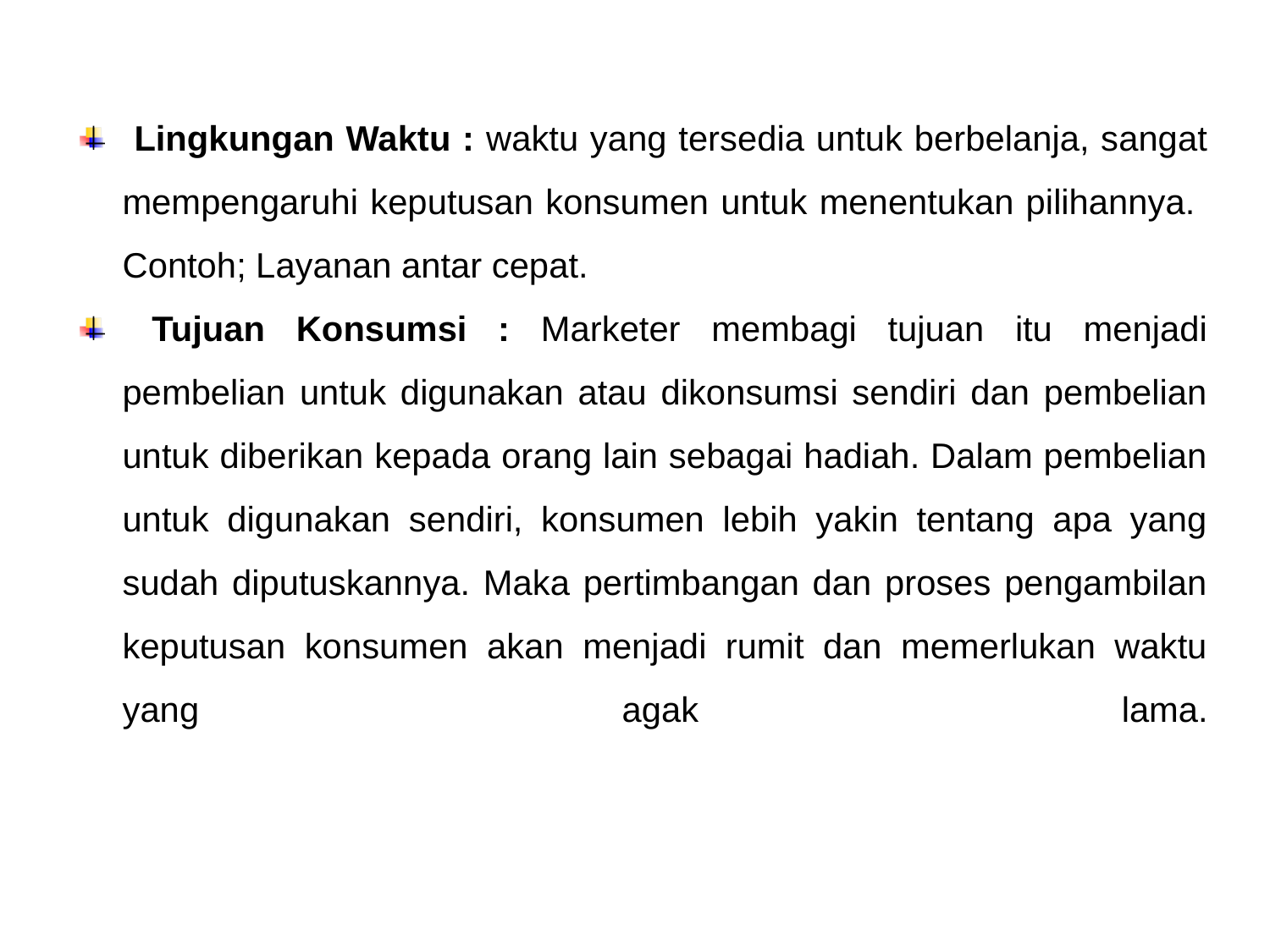

Lingkungan Waktu : waktu yang tersedia untuk berbelanja, sangat mempengaruhi keputusan konsumen untuk menentukan pilihannya.  Contoh; Layanan antar cepat.
 Tujuan Konsumsi : Marketer membagi tujuan itu menjadi pembelian untuk digunakan atau dikonsumsi sendiri dan pembelian untuk diberikan kepada orang lain sebagai hadiah. Dalam pembelian untuk digunakan sendiri, konsumen lebih yakin tentang apa yang sudah diputuskannya. Maka pertimbangan dan proses pengambilan keputusan konsumen akan menjadi rumit dan memerlukan waktu yang agak lama.